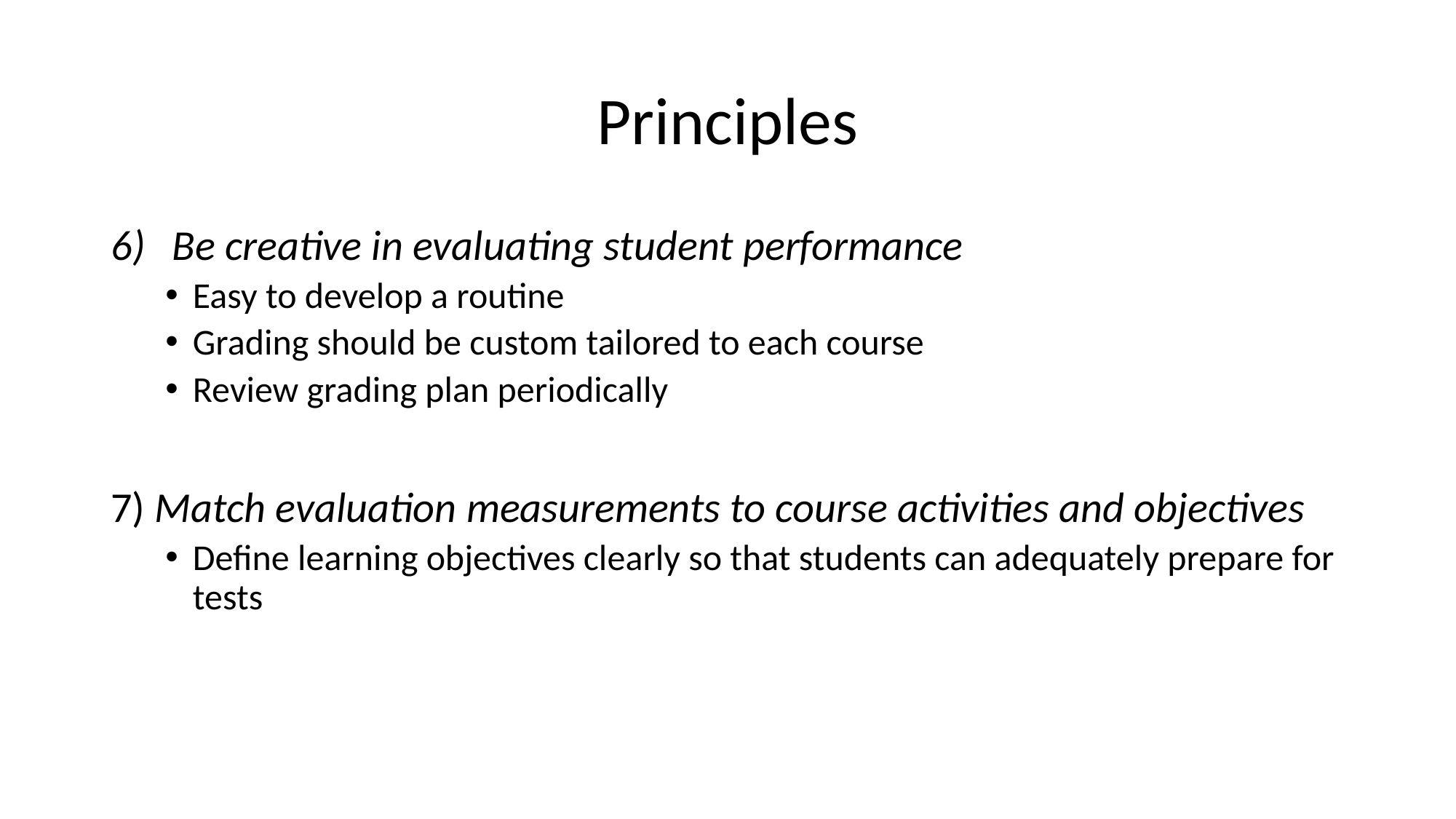

# Principles
Be creative in evaluating student performance
Easy to develop a routine
Grading should be custom tailored to each course
Review grading plan periodically

7) Match evaluation measurements to course activities and objectives
Define learning objectives clearly so that students can adequately prepare for tests